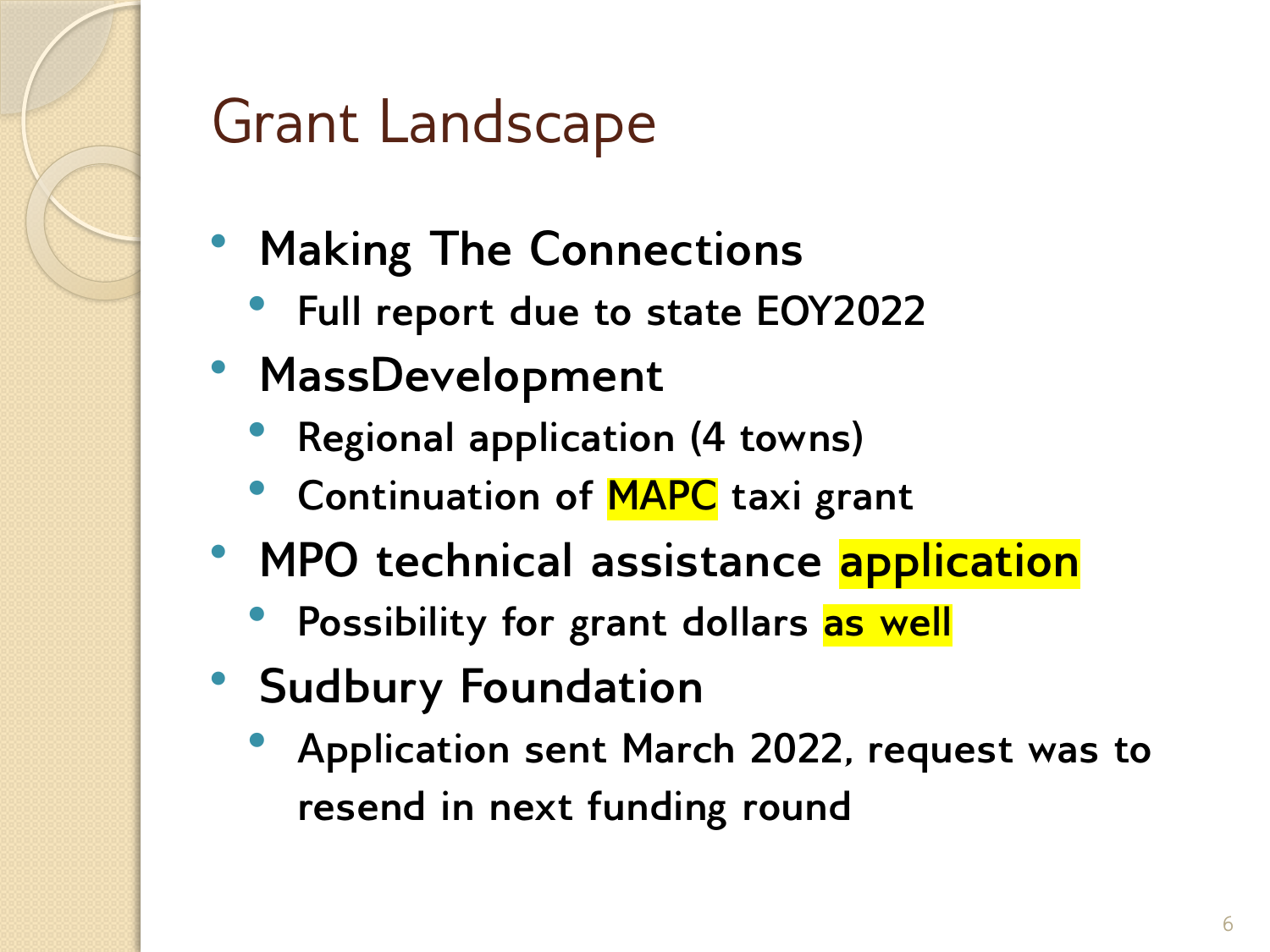

# Grant Landscape
Making The Connections
Full report due to state EOY2022
MassDevelopment
Regional application (4 towns)
Continuation of MAPC taxi grant
MPO technical assistance application
Possibility for grant dollars as well
Sudbury Foundation
Application sent March 2022, request was to resend in next funding round

6